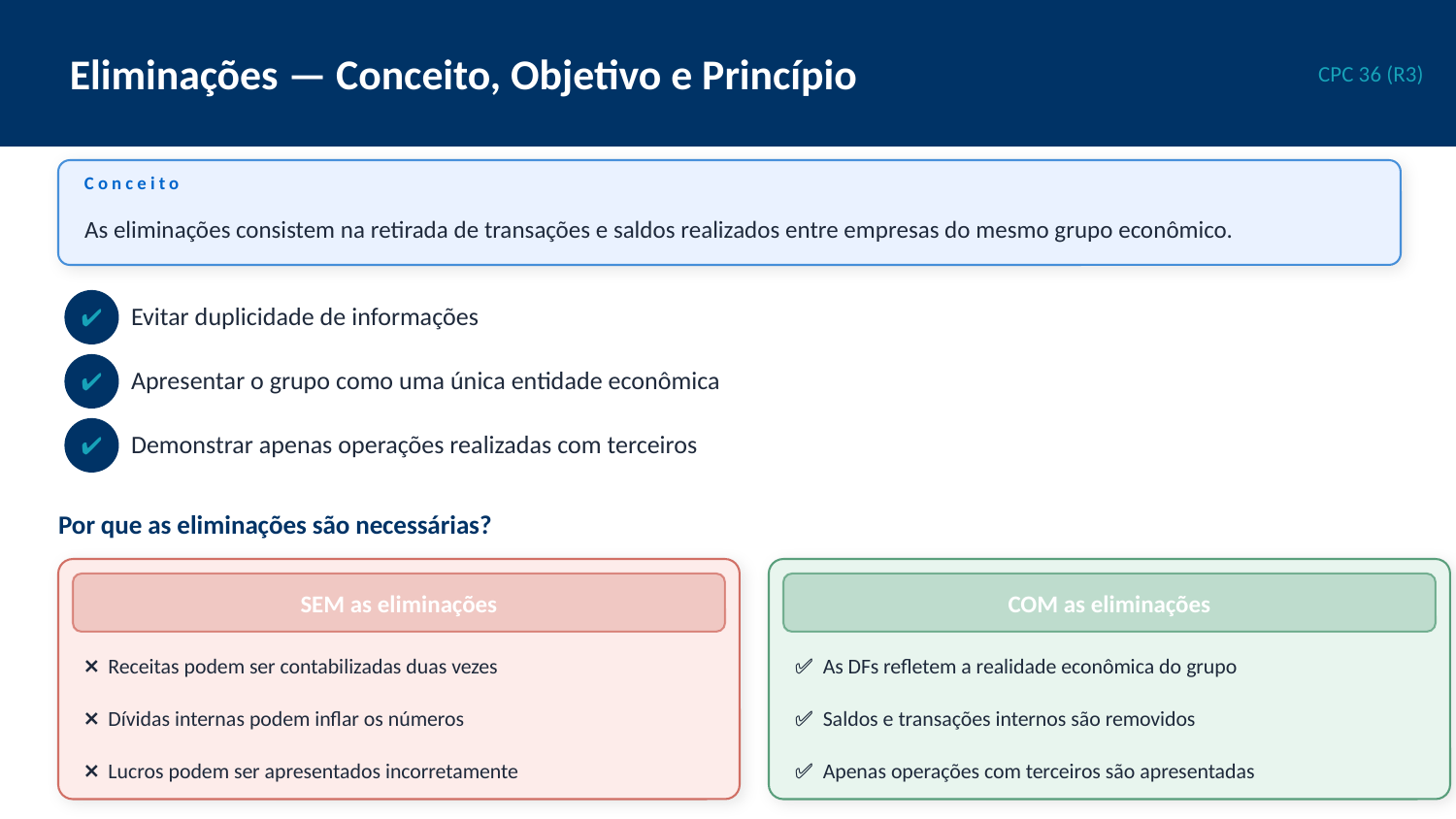

Eliminações — Conceito, Objetivo e Princípio
CPC 36 (R3)

Conceito
As eliminações consistem na retirada de transações e saldos realizados entre empresas do mesmo grupo econômico.
Evitar duplicidade de informações

✔
Apresentar o grupo como uma única entidade econômica

✔
Demonstrar apenas operações realizadas com terceiros

✔
Por que as eliminações são necessárias?

SEM as eliminações

COM as eliminações
❌  Receitas podem ser contabilizadas duas vezes
✅  As DFs refletem a realidade econômica do grupo
❌  Dívidas internas podem inflar os números
✅  Saldos e transações internos são removidos
❌  Lucros podem ser apresentados incorretamente
✅  Apenas operações com terceiros são apresentadas